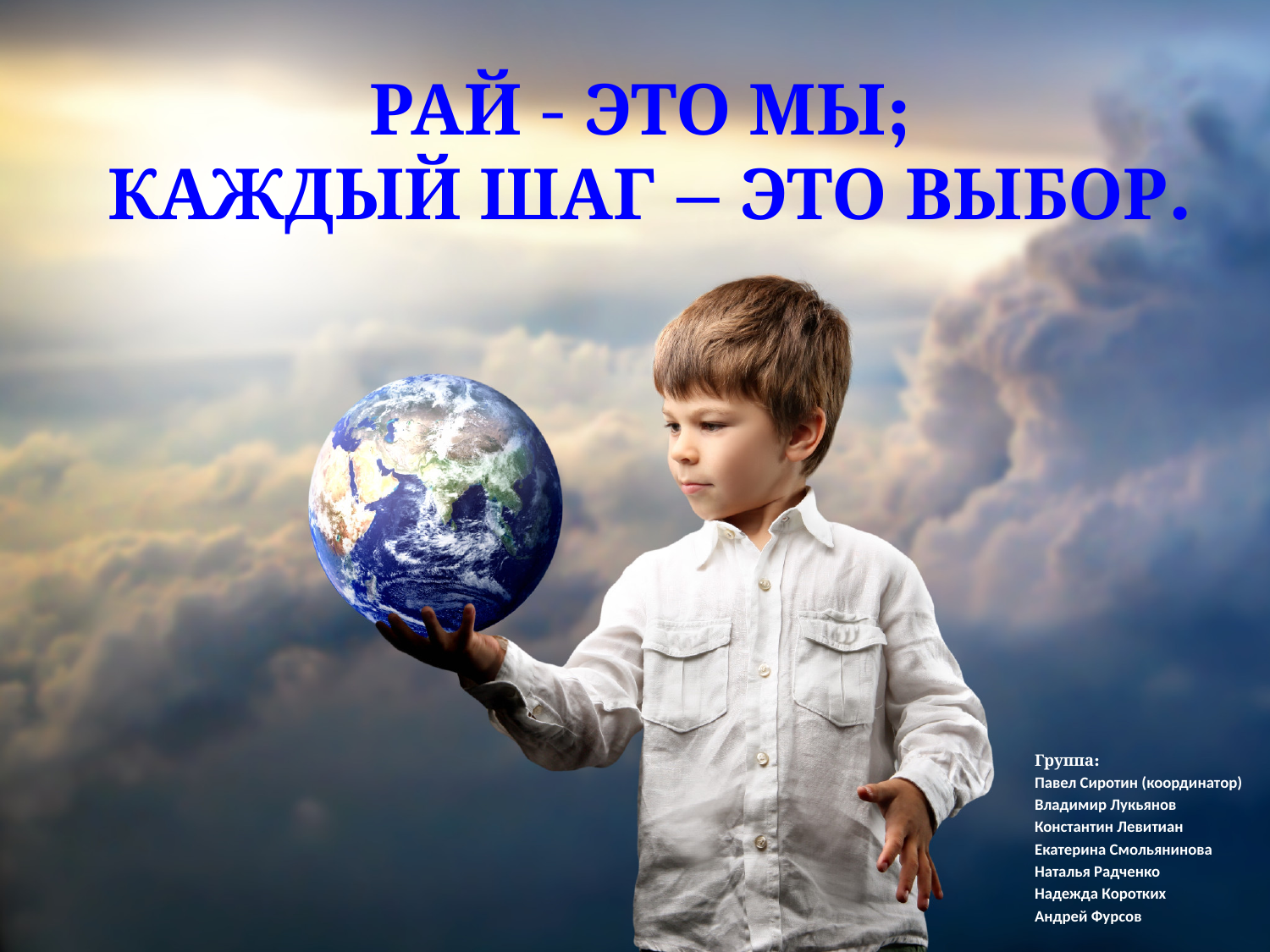

# Рай - это мы; каждый шаг – это выбор.
Группа:
Павел Сиротин (координатор)
Владимир Лукьянов
Константин Левитиан
Екатерина Смольянинова
Наталья Радченко
Надежда Коротких
Андрей Фурсов